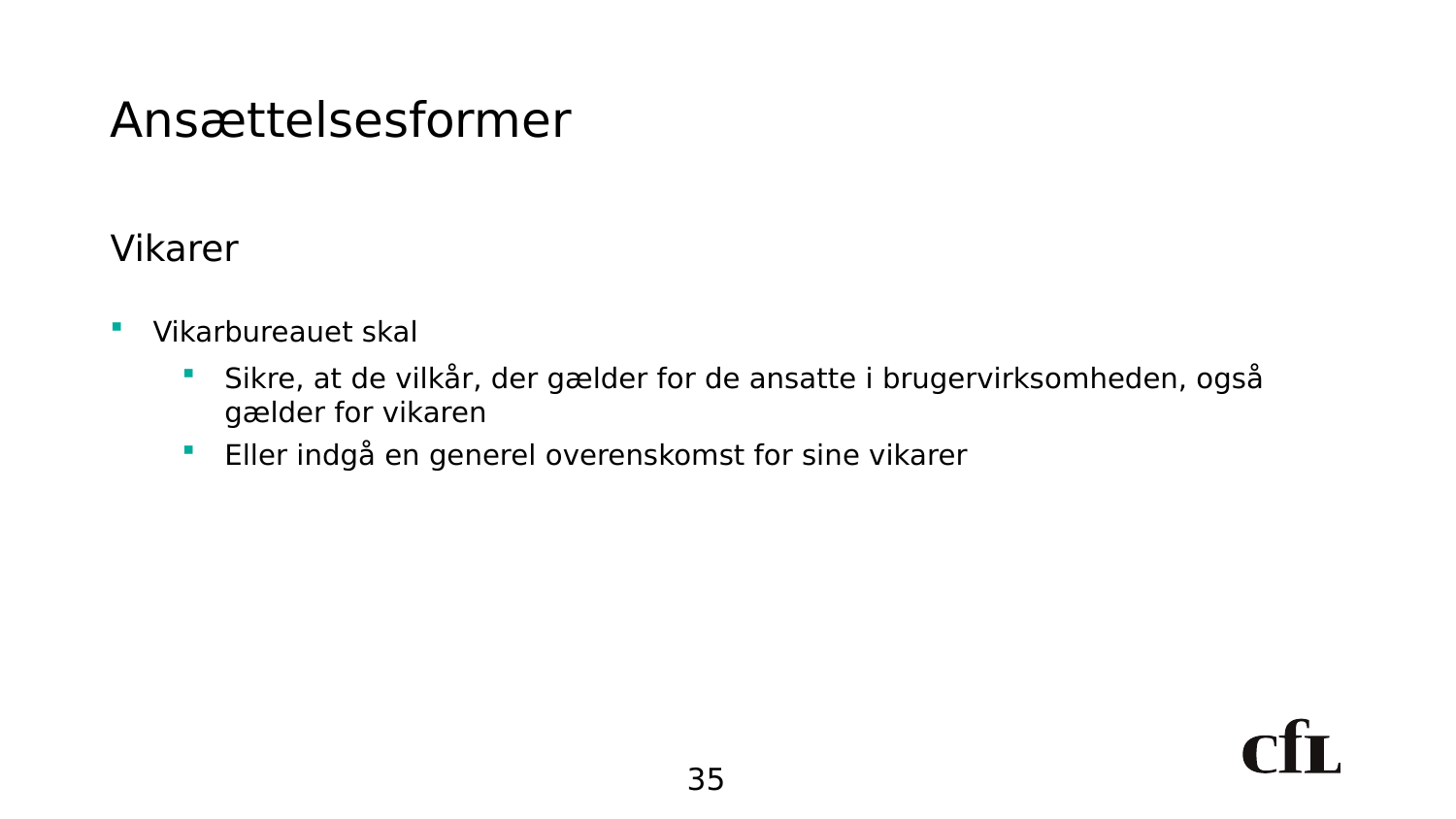

# Ansættelsesformer
Vikarer

Vikarbureauet skal
Sikre, at de vilkår, der gælder for de ansatte i brugervirksomheden, også gælder for vikaren
Eller indgå en generel overenskomst for sine vikarer